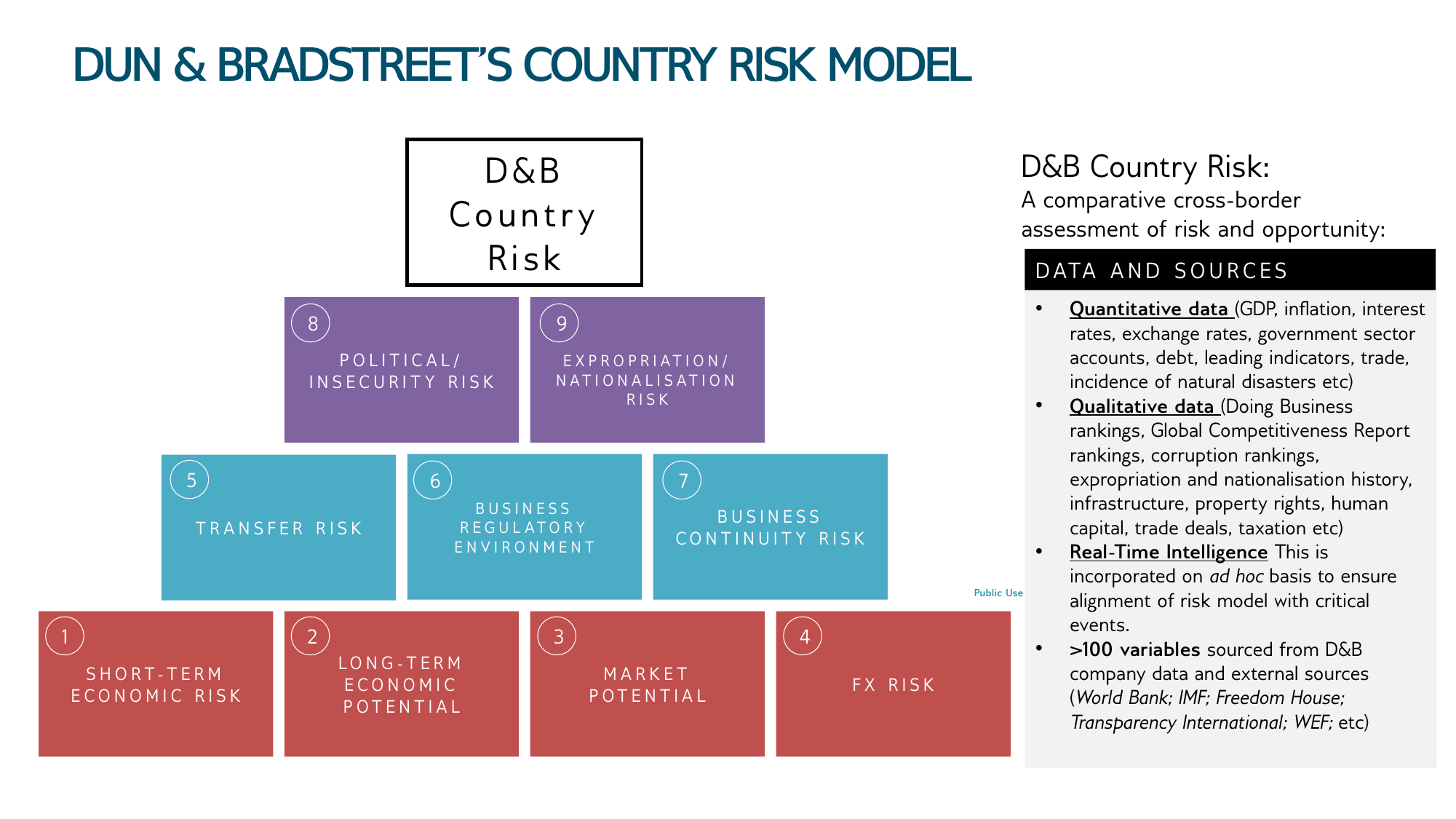

# Dun & Bradstreet’s Country risk model
D&B Country Risk
D&B Country Risk:
A comparative cross-border assessment of risk and opportunity:
DATA AND SOURCES
Quantitative data (GDP, inflation, interest rates, exchange rates, government sector accounts, debt, leading indicators, trade, incidence of natural disasters etc)
Qualitative data (Doing Business rankings, Global Competitiveness Report rankings, corruption rankings, expropriation and nationalisation history, infrastructure, property rights, human capital, trade deals, taxation etc)
Real-Time Intelligence This is incorporated on ad hoc basis to ensure alignment of risk model with critical events.
>100 variables sourced from D&B company data and external sources (World Bank; IMF; Freedom House; Transparency International; WEF; etc)
POLITICAL/ INSECURITY RISK

EXPROPRIATION/ NATIONALISATION RISK
8
9
BUSINESS REGULATORY ENVIRONMENT
BUSINESS CONTINUITY RISK
TRANSFER RISK
5
6
7
Public Use
SHORT-TERM ECONOMIC RISK
LONG-TERM ECONOMIC POTENTIAL
MARKET POTENTIAL
FX RISK
1
2
3
4